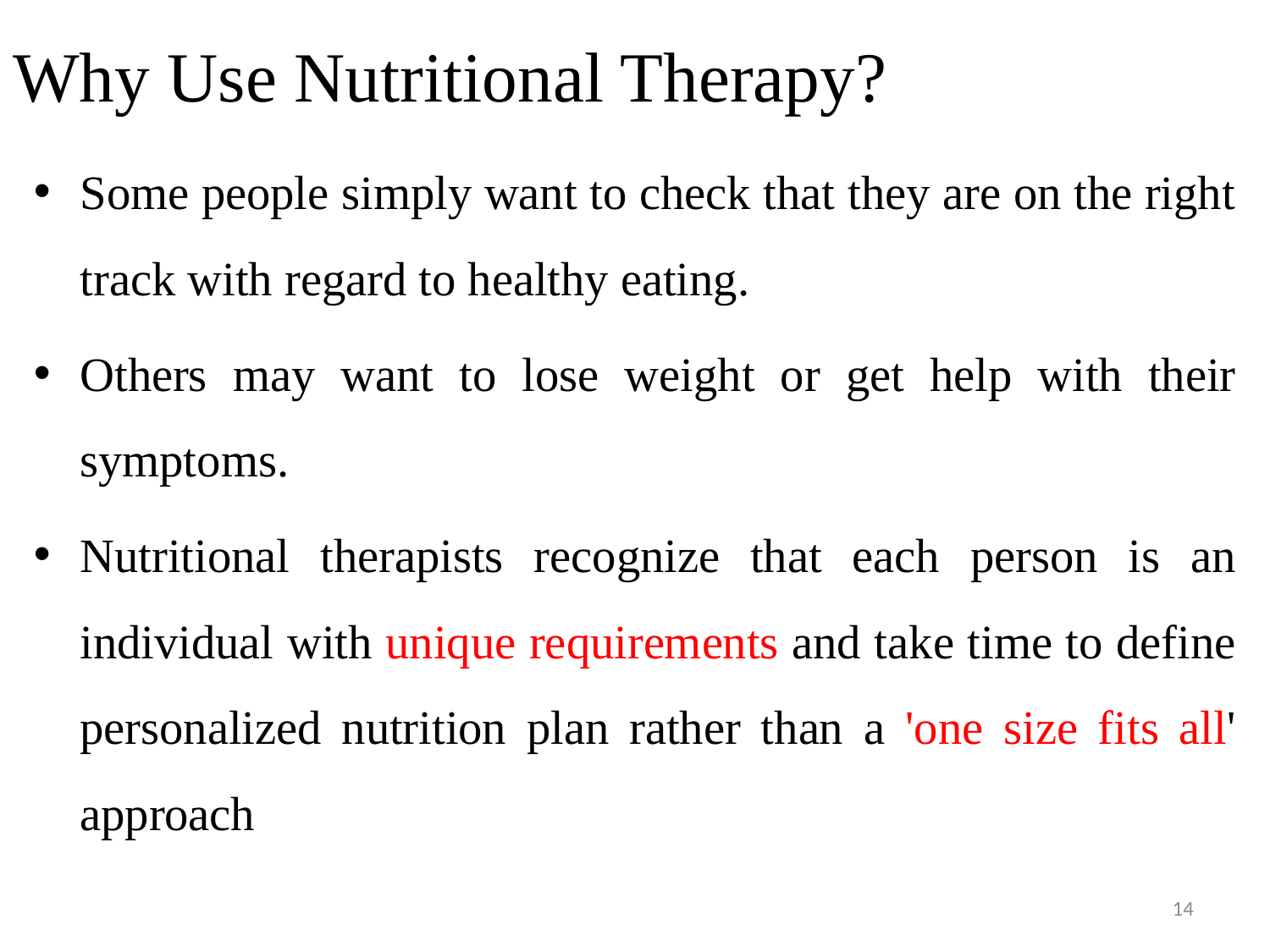

# Why Use Nutritional Therapy?
Some people simply want to check that they are on the right track with regard to healthy eating.
Others may want to lose weight or get help with their symptoms.
Nutritional therapists recognize that each person is an individual with unique requirements and take time to define personalized nutrition plan rather than a 'one size fits all' approach
14